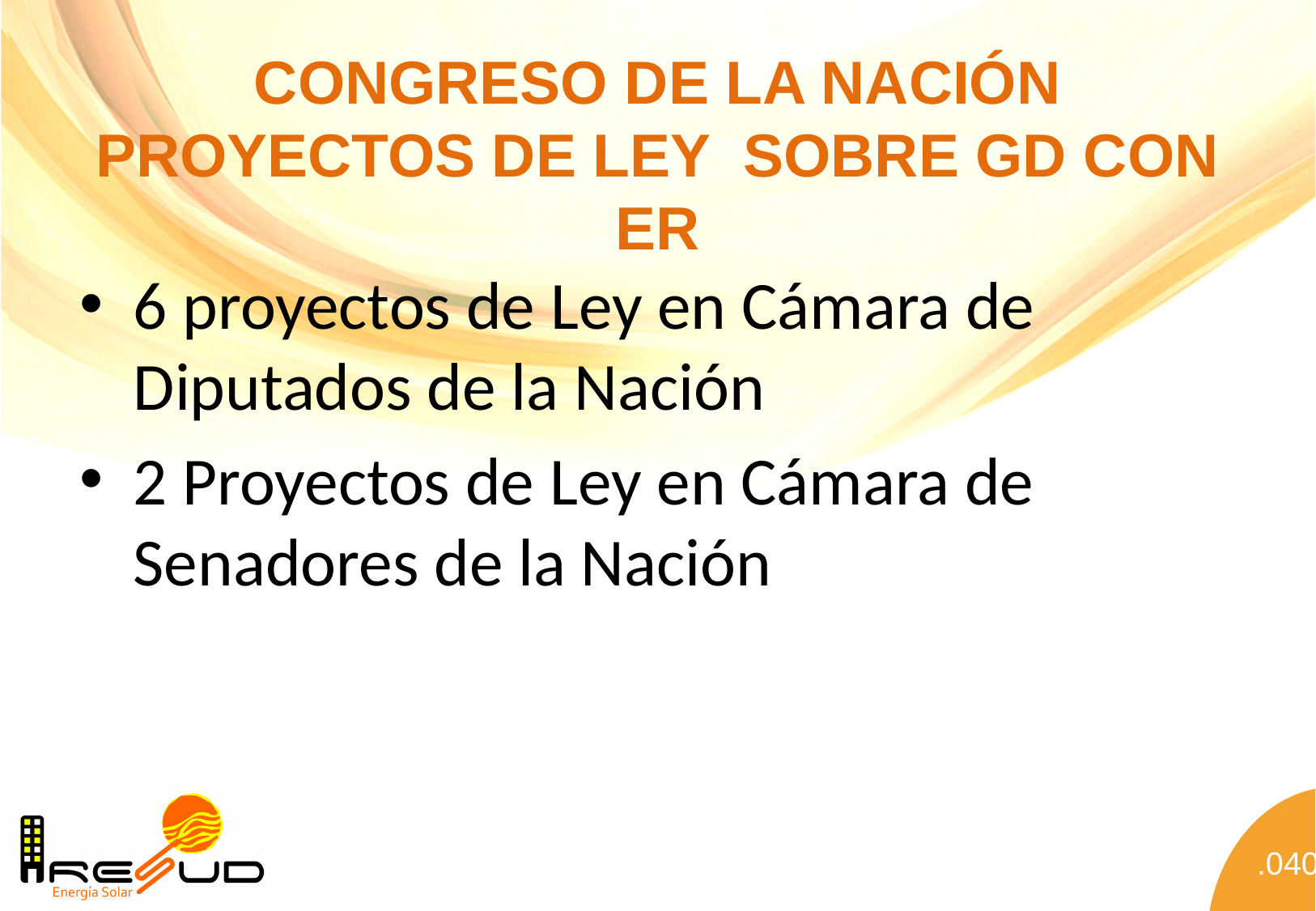

# congreso de la nación Proyectos de LEY  sobre GD con ER
6 proyectos de Ley en Cámara de Diputados de la Nación
2 Proyectos de Ley en Cámara de Senadores de la Nación